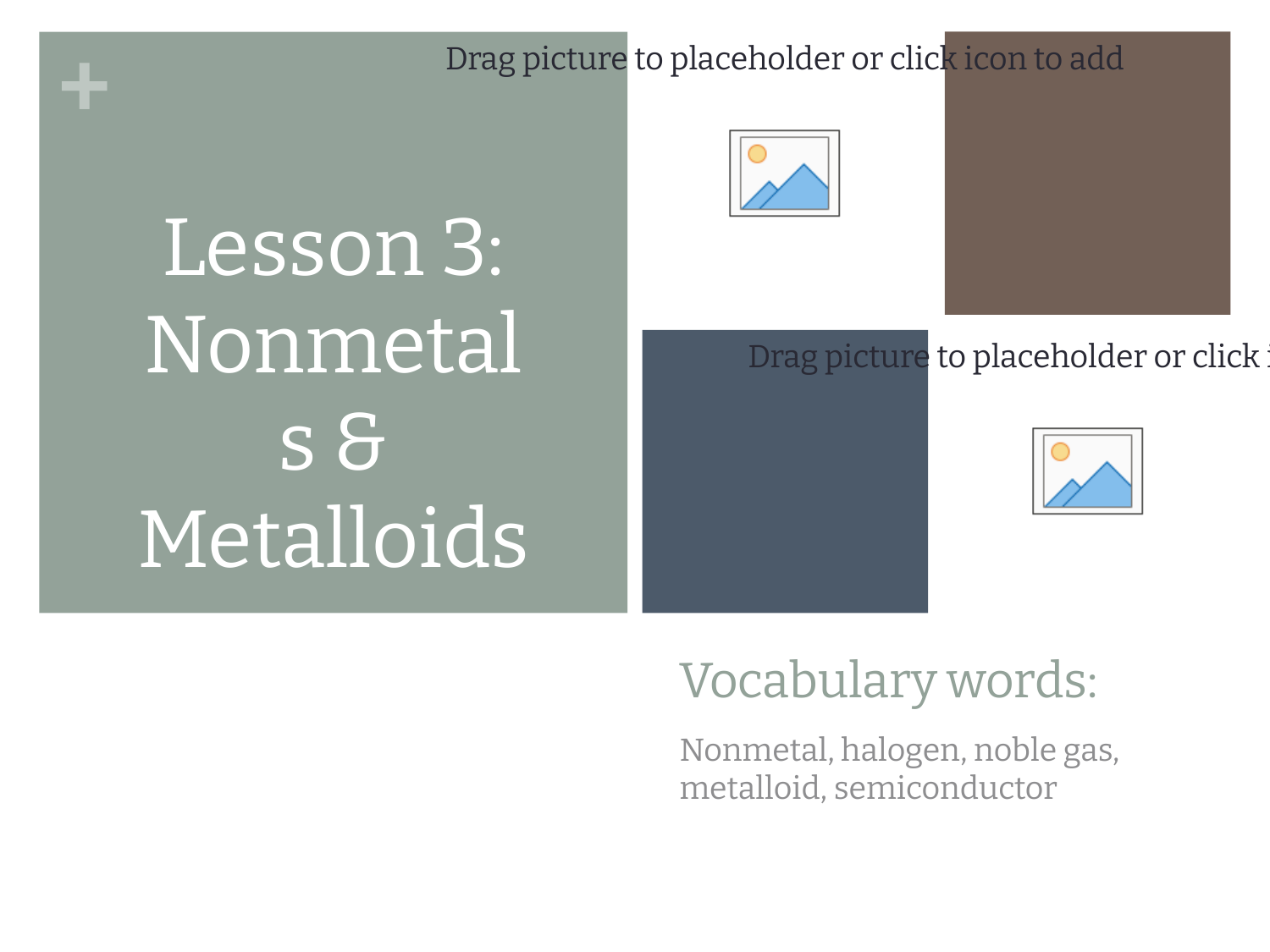

Lesson 3: Nonmetals & Metalloids

# Vocabulary words:
Nonmetal, halogen, noble gas, metalloid, semiconductor